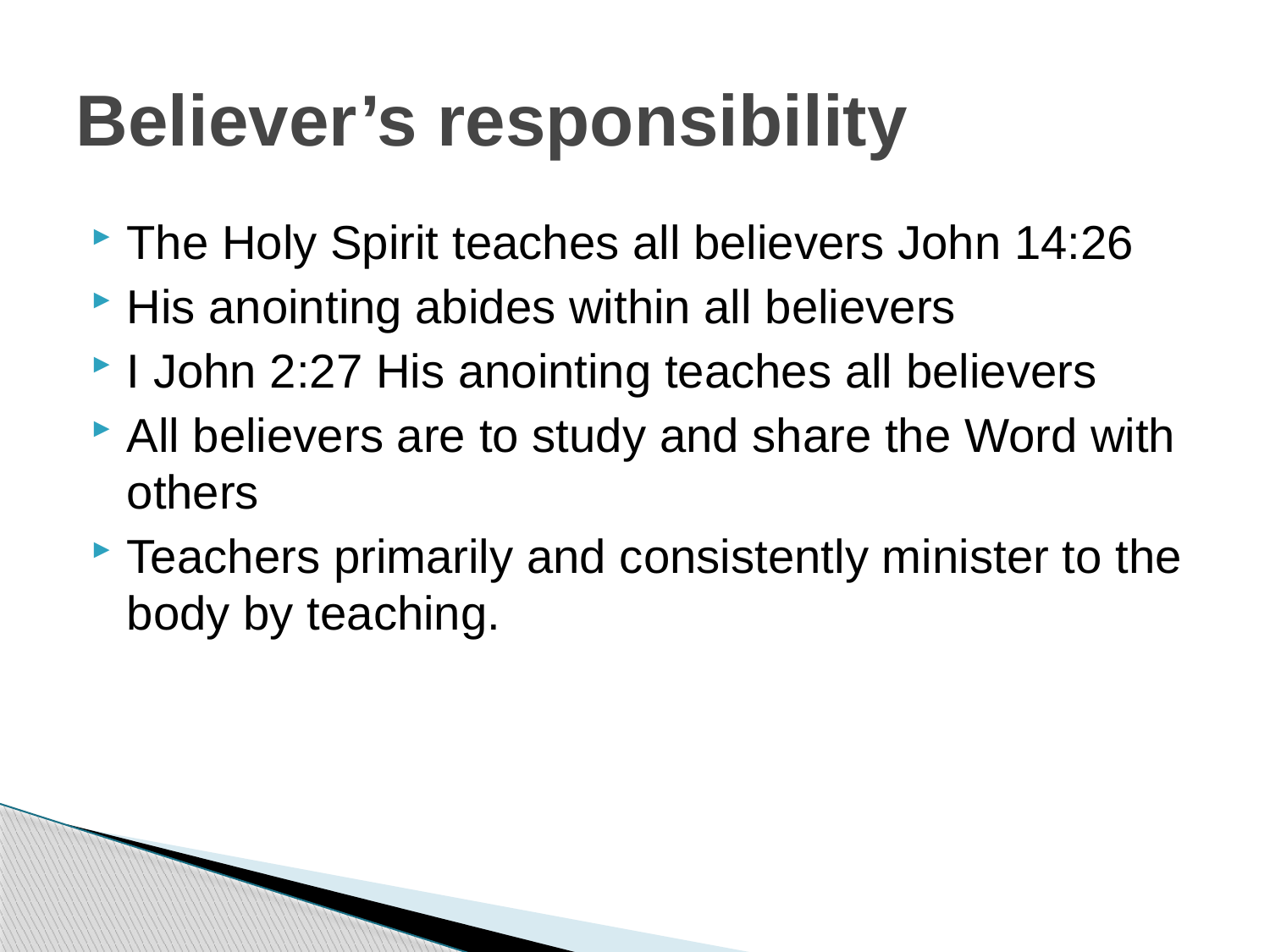

# Believer’s responsibility
The Holy Spirit teaches all believers John 14:26
His anointing abides within all believers
I John 2:27 His anointing teaches all believers
All believers are to study and share the Word with others
Teachers primarily and consistently minister to the body by teaching.